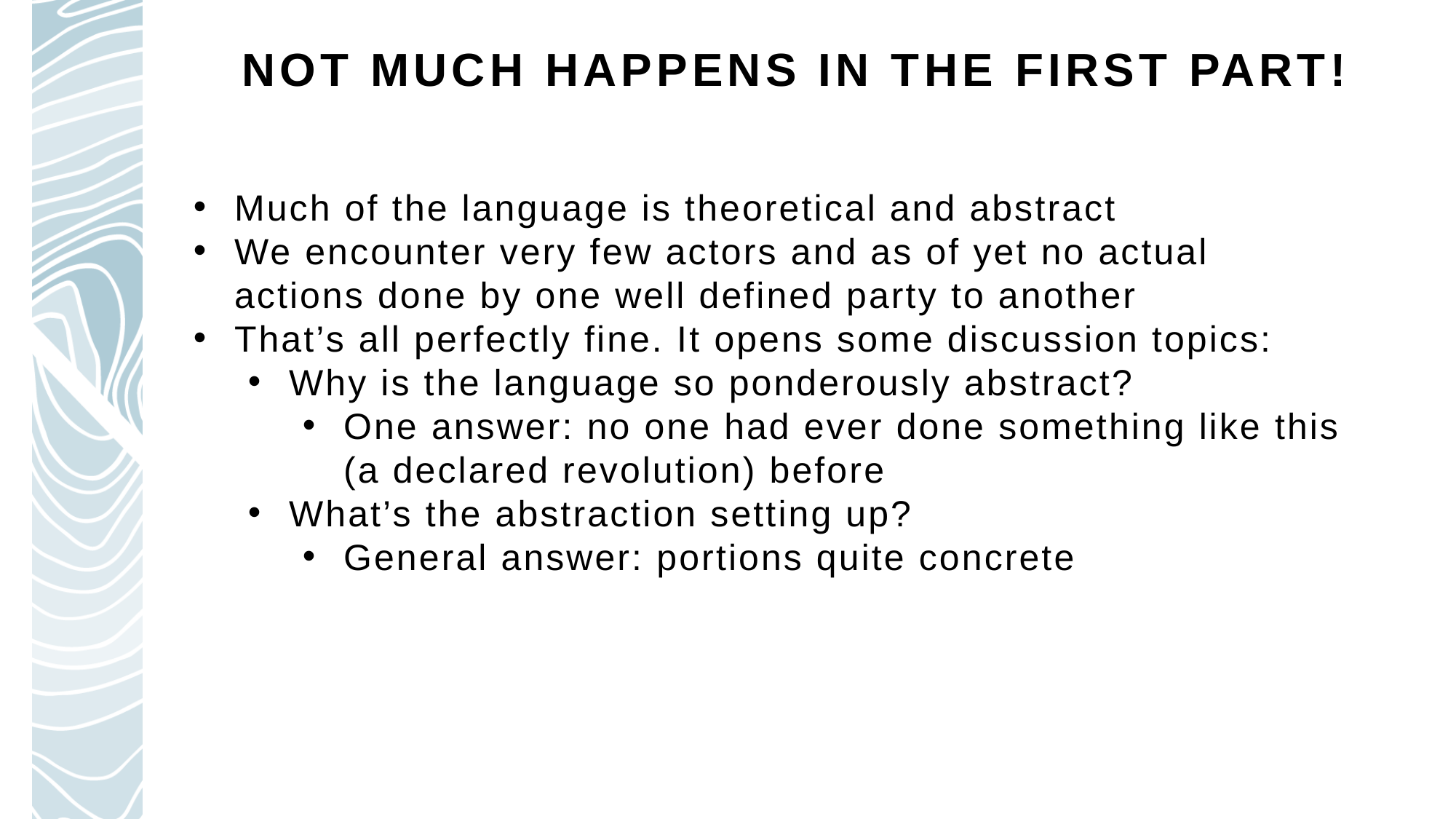

# Not much happens in the first part!
Much of the language is theoretical and abstract
We encounter very few actors and as of yet no actual actions done by one well defined party to another
That’s all perfectly fine. It opens some discussion topics:
Why is the language so ponderously abstract?
One answer: no one had ever done something like this (a declared revolution) before
What’s the abstraction setting up?
General answer: portions quite concrete